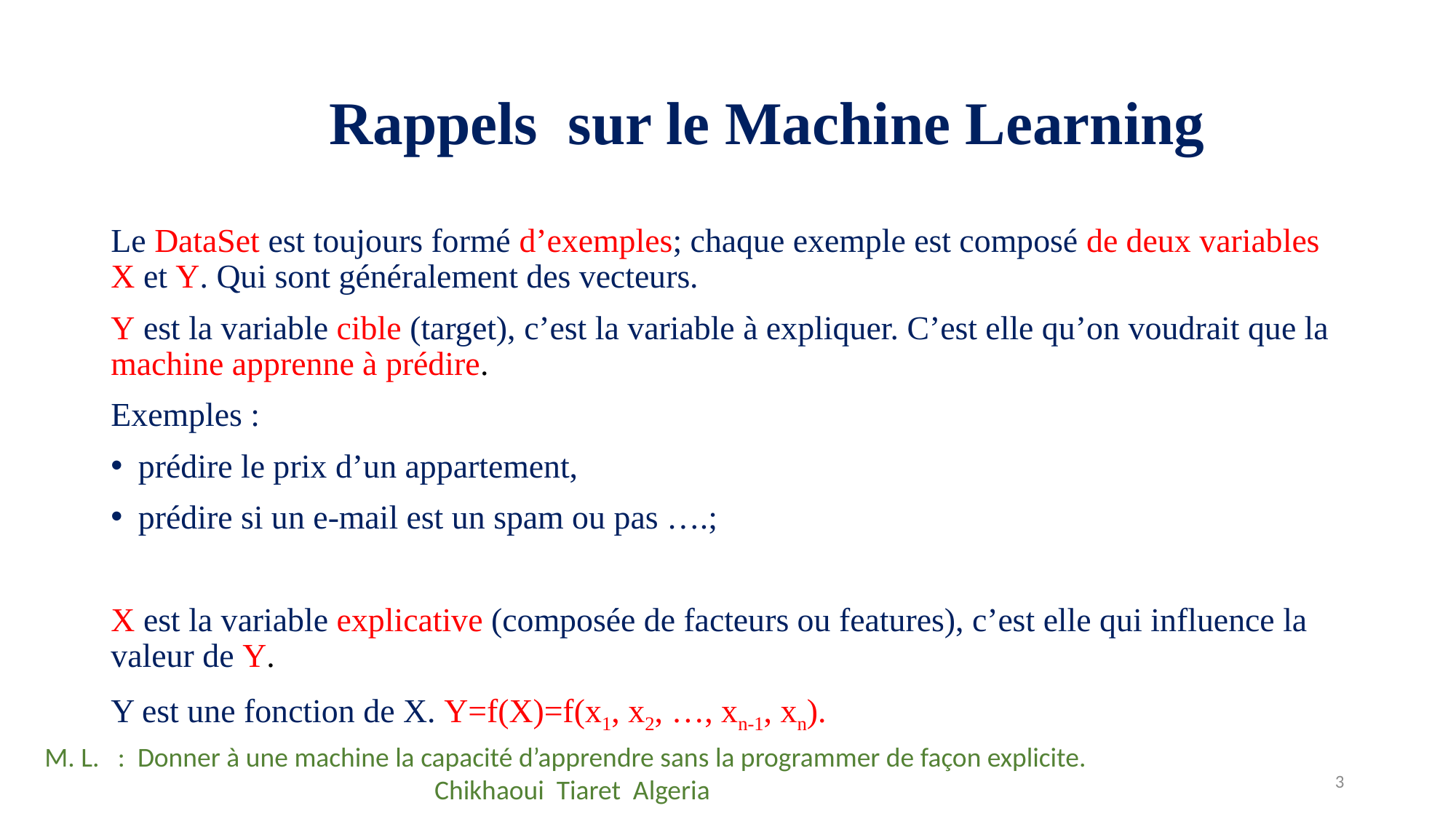

# Rappels  sur le Machine Learning
Le DataSet est toujours formé d’exemples; chaque exemple est composé de deux variables X et Y. Qui sont généralement des vecteurs.
Y est la variable cible (target), c’est la variable à expliquer. C’est elle qu’on voudrait que la machine apprenne à prédire.
Exemples :
prédire le prix d’un appartement,
prédire si un e-mail est un spam ou pas ….;

X est la variable explicative (composée de facteurs ou features), c’est elle qui influence la valeur de Y.
Y est une fonction de X. Y=f(X)=f(x1, x2, …, xn-1, xn).

M. L.   :  Donner à une machine la capacité d’apprendre sans la programmer de façon explicite.   Chikhaoui  Tiaret  Algeria
3